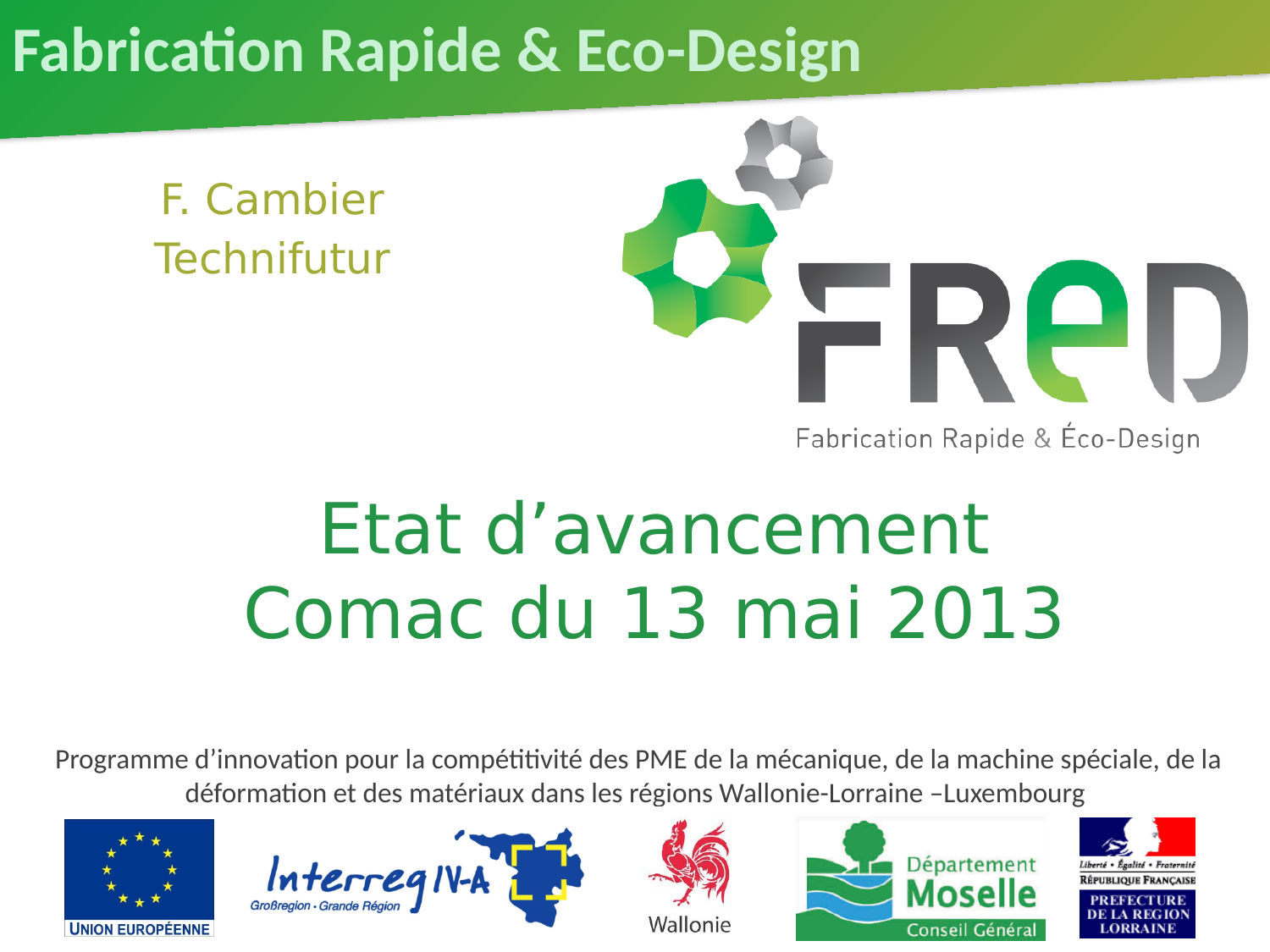

F. Cambier
Technifutur
# Etat d’avancement Comac du 13 mai 2013